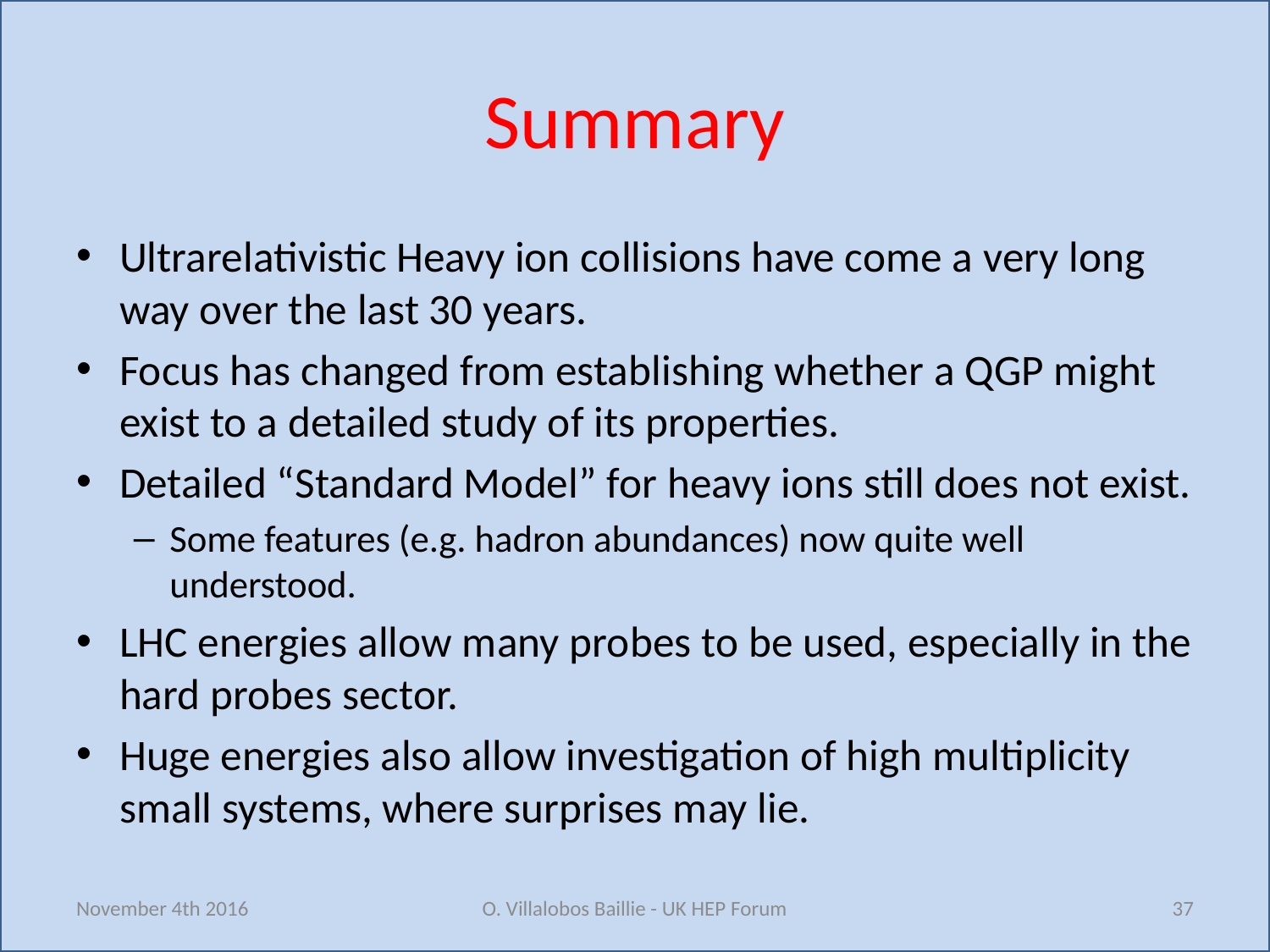

# Summary
Ultrarelativistic Heavy ion collisions have come a very long way over the last 30 years.
Focus has changed from establishing whether a QGP might exist to a detailed study of its properties.
Detailed “Standard Model” for heavy ions still does not exist.
Some features (e.g. hadron abundances) now quite well understood.
LHC energies allow many probes to be used, especially in the hard probes sector.
Huge energies also allow investigation of high multiplicity small systems, where surprises may lie.
November 4th 2016
O. Villalobos Baillie - UK HEP Forum
37